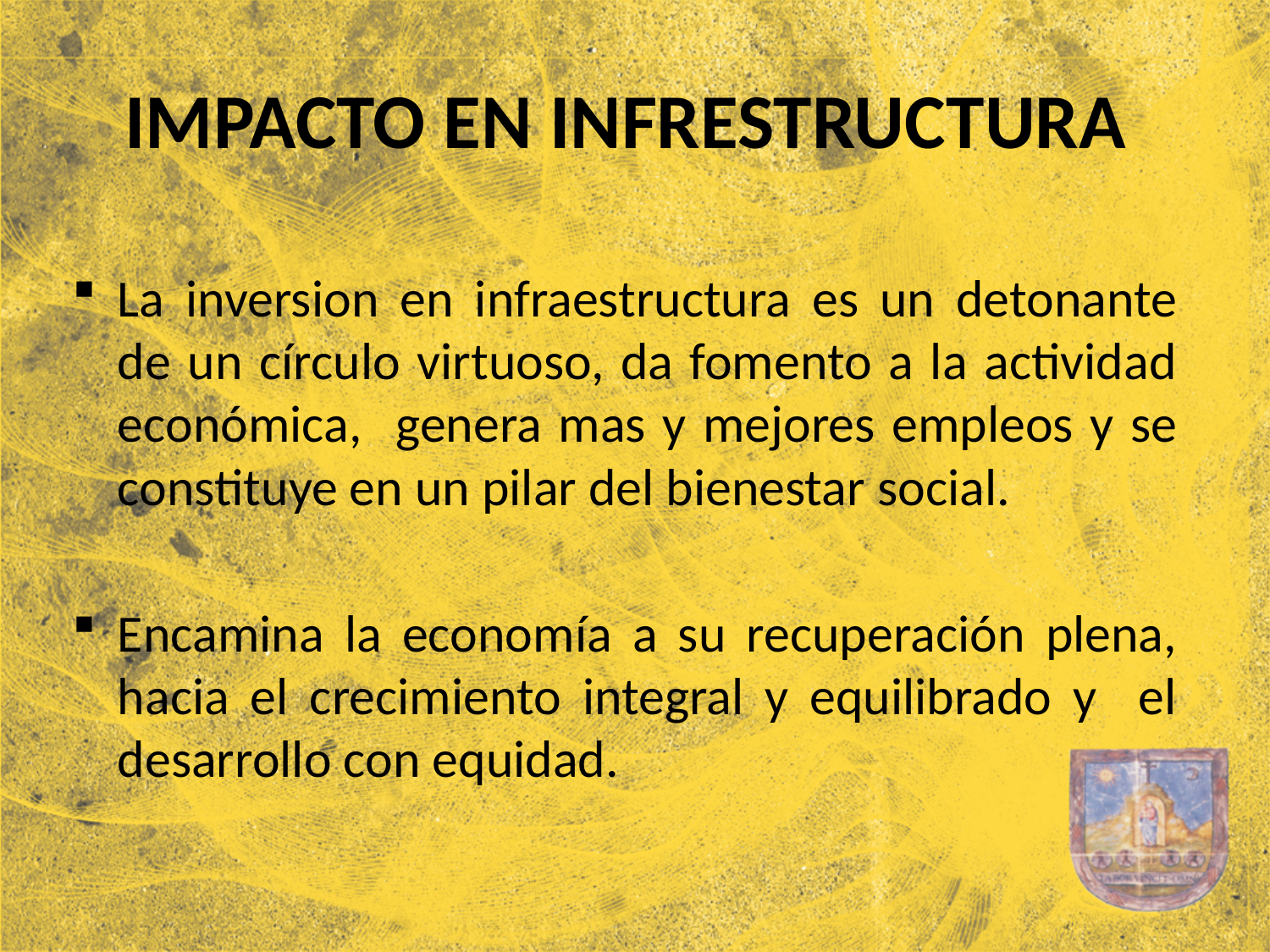

# IMPACTO EN INFRESTRUCTURA
La inversion en infraestructura es un detonante de un círculo virtuoso, da fomento a la actividad económica,  genera mas y mejores empleos y se constituye en un pilar del bienestar social.

Encamina la economía a su recuperación plena, hacia el crecimiento integral y equilibrado y  el desarrollo con equidad.